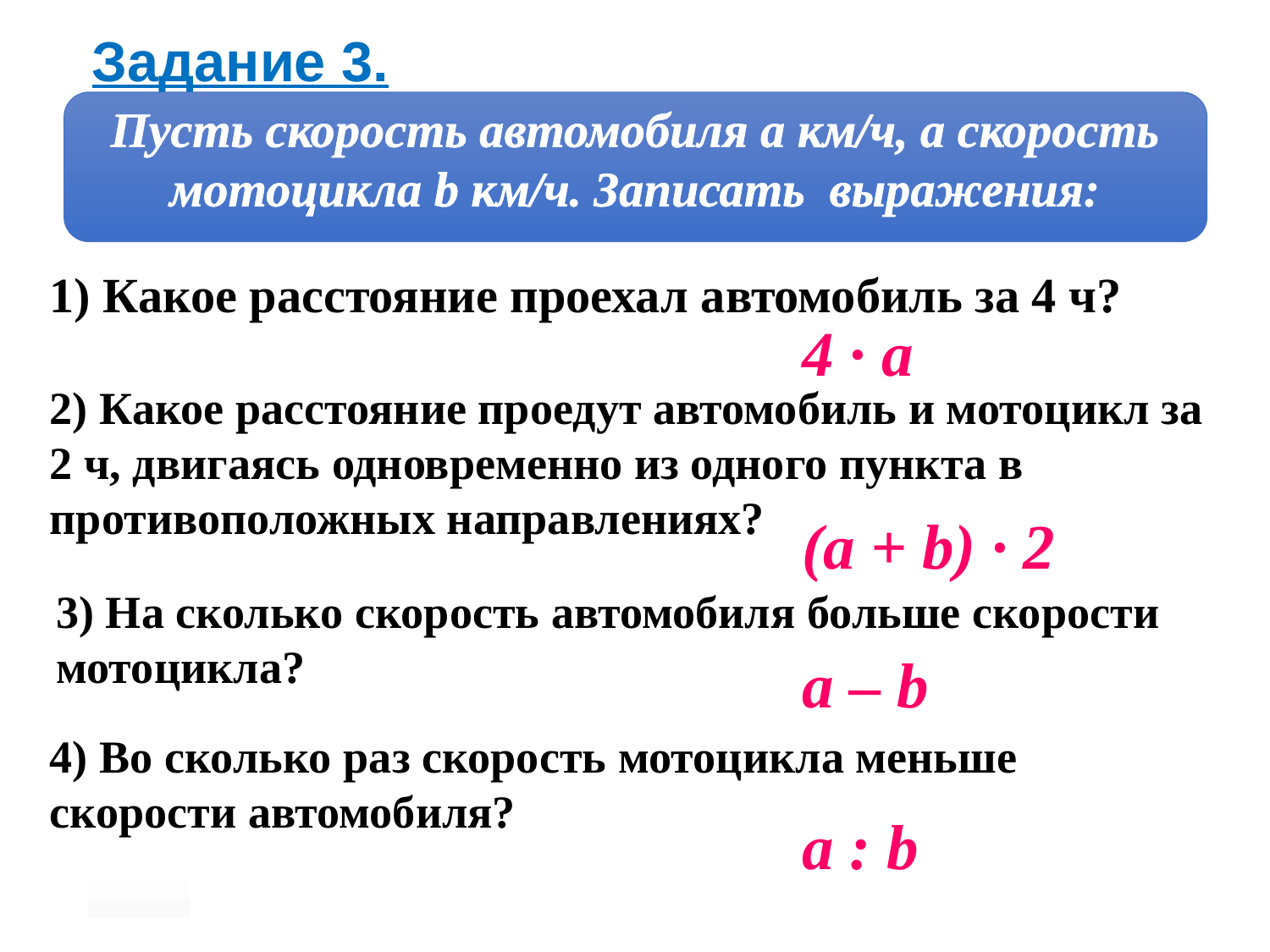

Задание 3.
Пусть скорость автомобиля а км/ч, а скорость мотоцикла b км/ч. Записать  выражения:

1) Какое расстояние проехал автомобиль за 4 ч?
4 · а
2) Какое расстояние проедут автомобиль и мотоцикл за 2 ч, двигаясь одновременно из одного пункта в противоположных направлениях?
(a + b) · 2
3) На сколько скорость автомобиля больше скорости мотоцикла?
a – b
4) Во сколько раз скорость мотоцикла меньше скорости автомобиля?
a : b